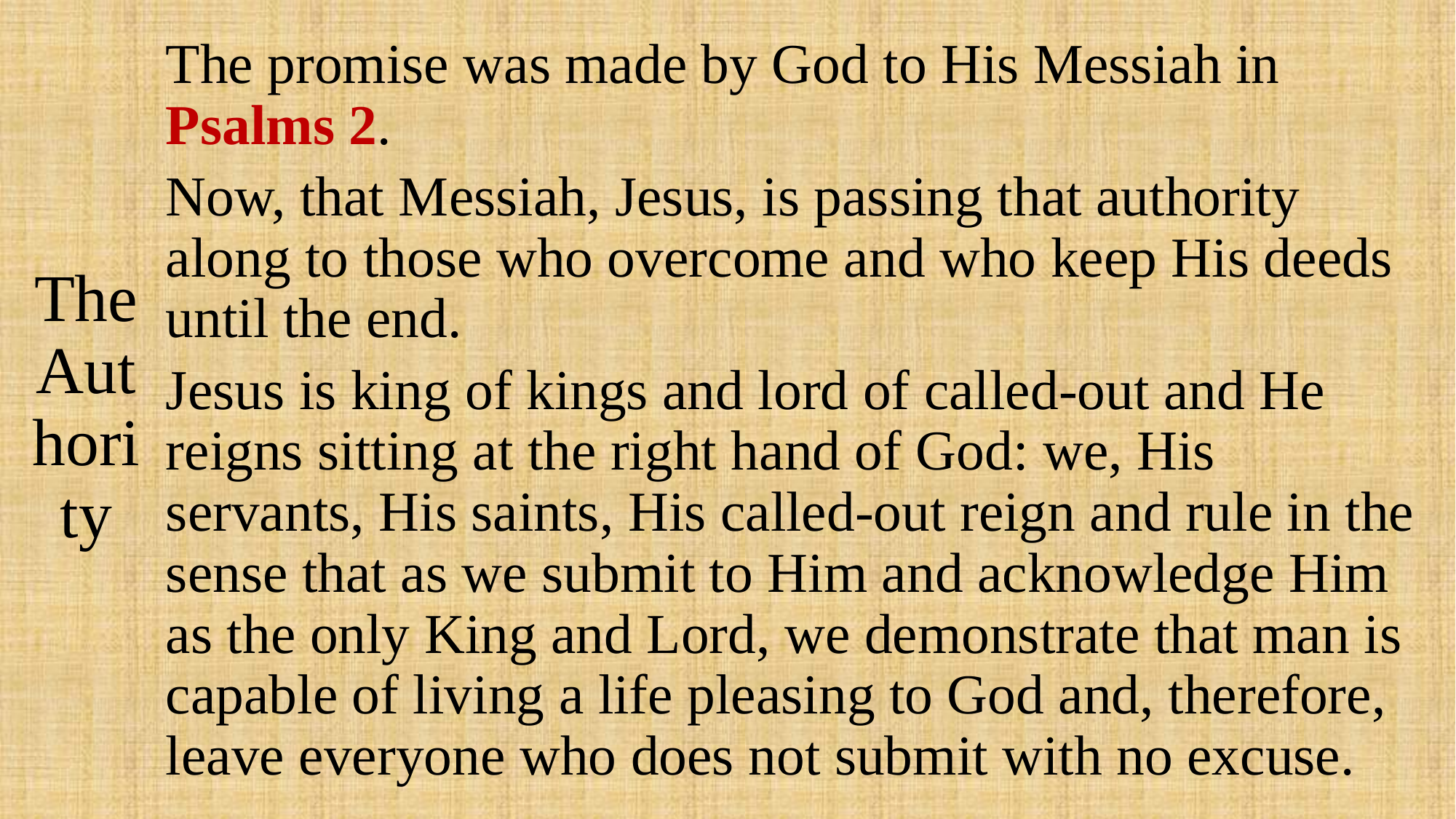

# The Authority
The promise was made by God to His Messiah in Psalms 2.
Now, that Messiah, Jesus, is passing that authority along to those who overcome and who keep His deeds until the end.
Jesus is king of kings and lord of called-out and He reigns sitting at the right hand of God: we, His servants, His saints, His called-out reign and rule in the sense that as we submit to Him and acknowledge Him as the only King and Lord, we demonstrate that man is capable of living a life pleasing to God and, therefore, leave everyone who does not submit with no excuse.